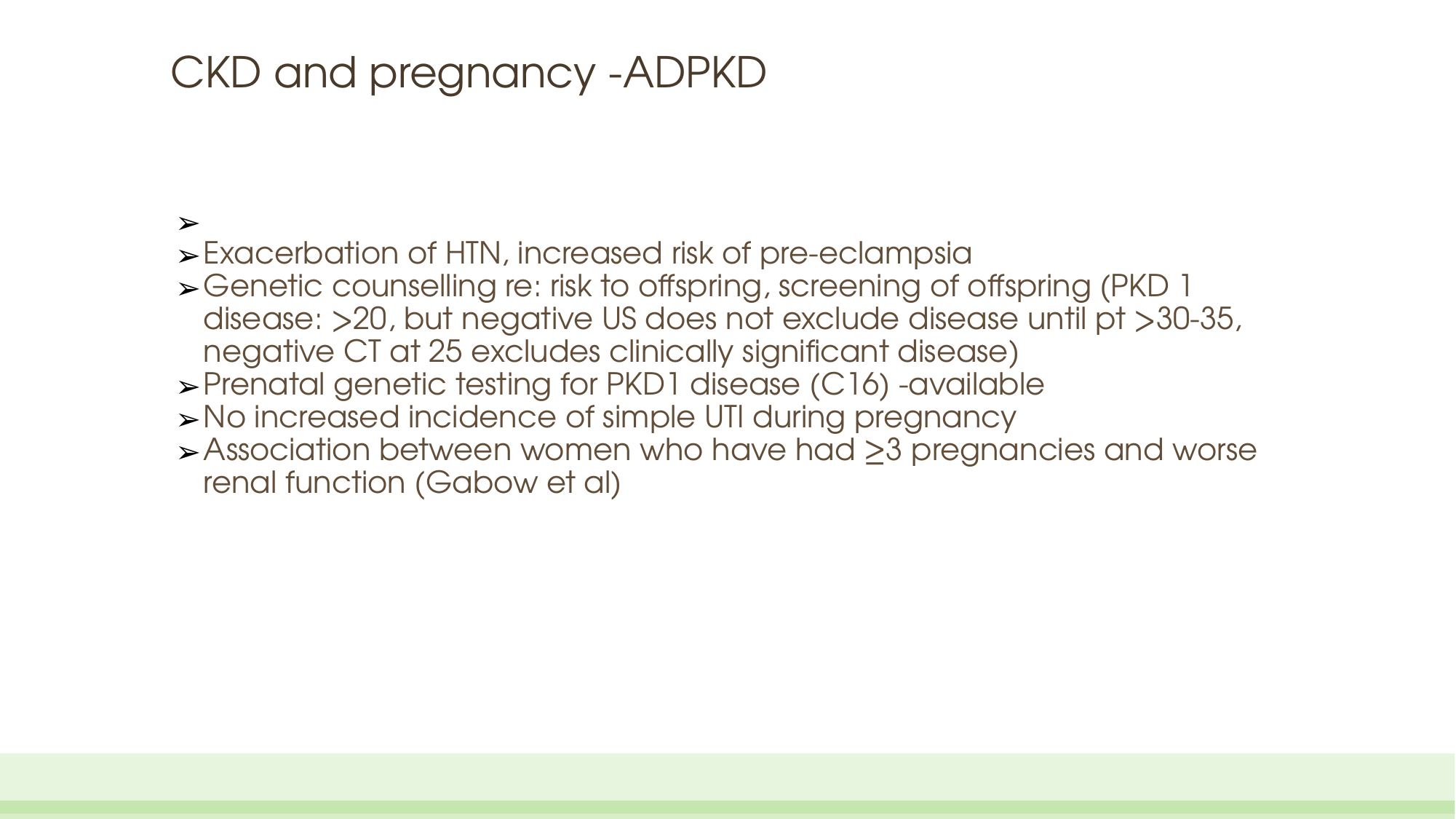

CKD and pregnancy -ADPKD

Exacerbation of HTN, increased risk of pre-eclampsia
Genetic counselling re: risk to offspring, screening of offspring (PKD 1 disease: >20, but negative US does not exclude disease until pt >30-35, negative CT at 25 excludes clinically significant disease)
Prenatal genetic testing for PKD1 disease (C16) -available
No increased incidence of simple UTI during pregnancy
Association between women who have had ≥3 pregnancies and worse renal function (Gabow et al)